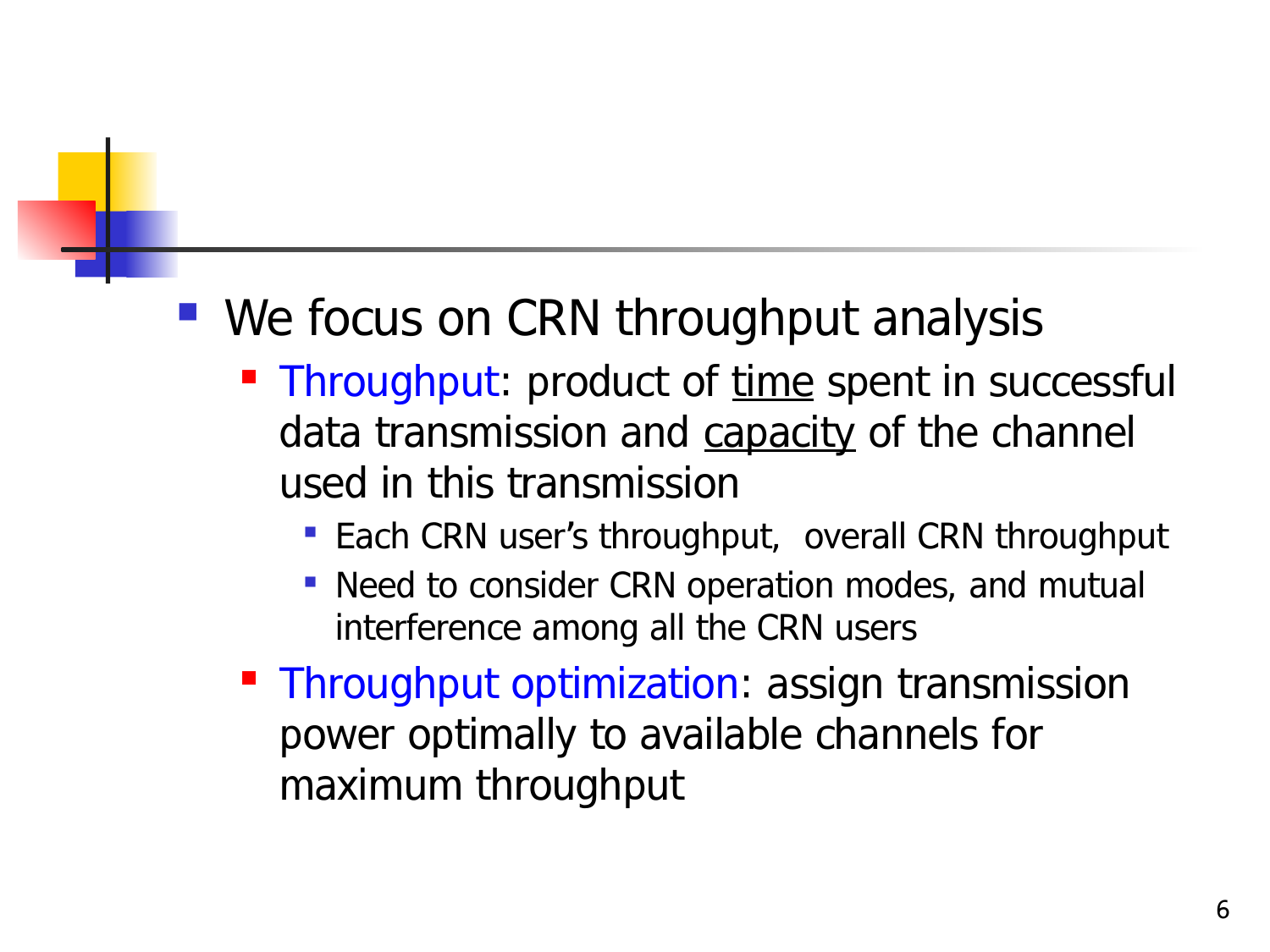

#
We focus on CRN throughput analysis
Throughput: product of time spent in successful data transmission and capacity of the channel used in this transmission
Each CRN user’s throughput,  overall CRN throughput
Need to consider CRN operation modes, and mutual interference among all the CRN users
Throughput optimization: assign transmission power optimally to available channels for maximum throughput

6